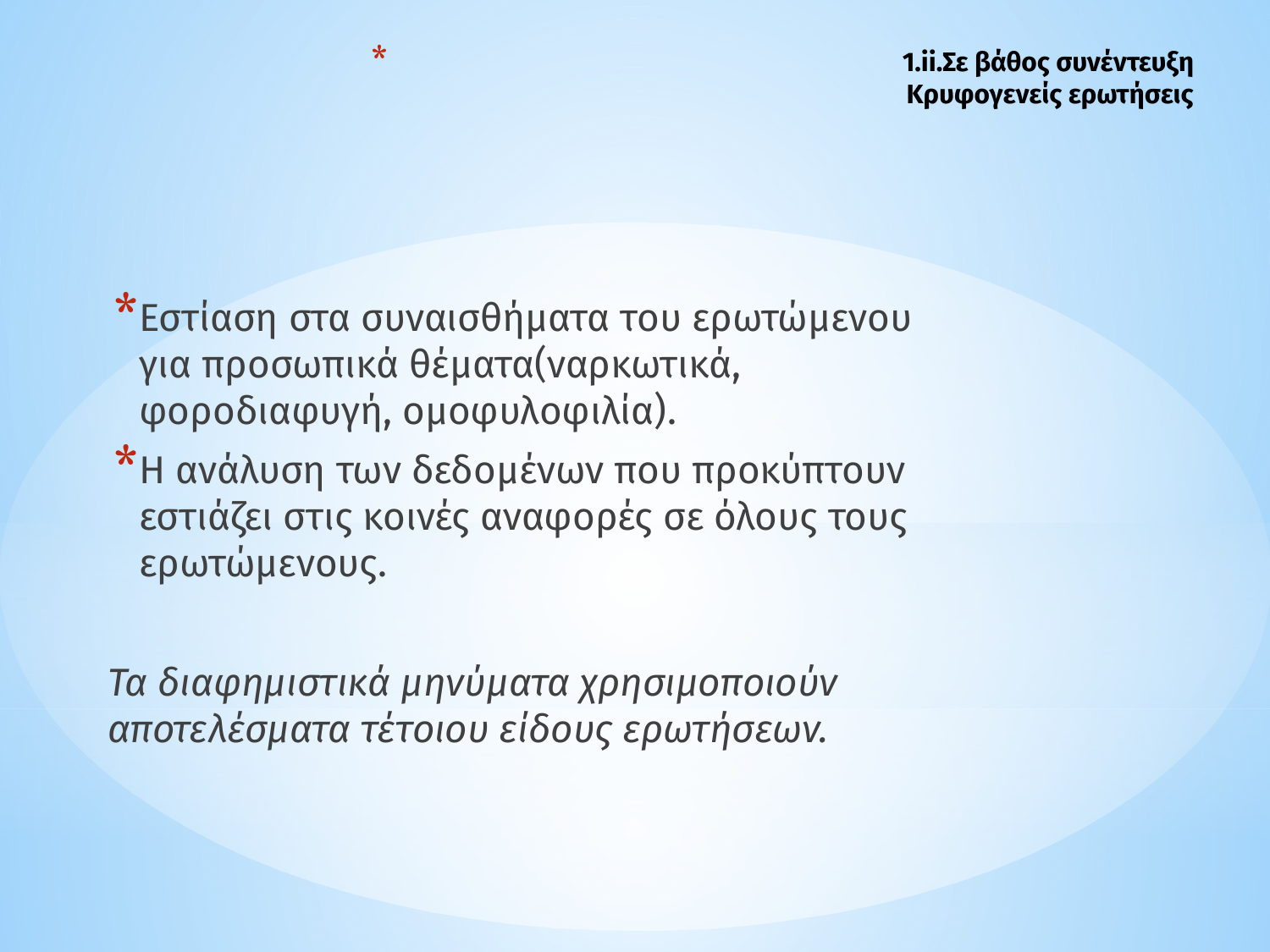

# 1.ii.Σε βάθος συνέντευξη Κρυφογενείς ερωτήσεις
Εστίαση στα συναισθήματα του ερωτώμενου για προσωπικά θέματα(ναρκωτικά, φοροδιαφυγή, ομοφυλοφιλία).
Η ανάλυση των δεδομένων που προκύπτουν εστιάζει στις κοινές αναφορές σε όλους τους ερωτώμενους.

Τα διαφημιστικά μηνύματα χρησιμοποιούν αποτελέσματα τέτοιου είδους ερωτήσεων.